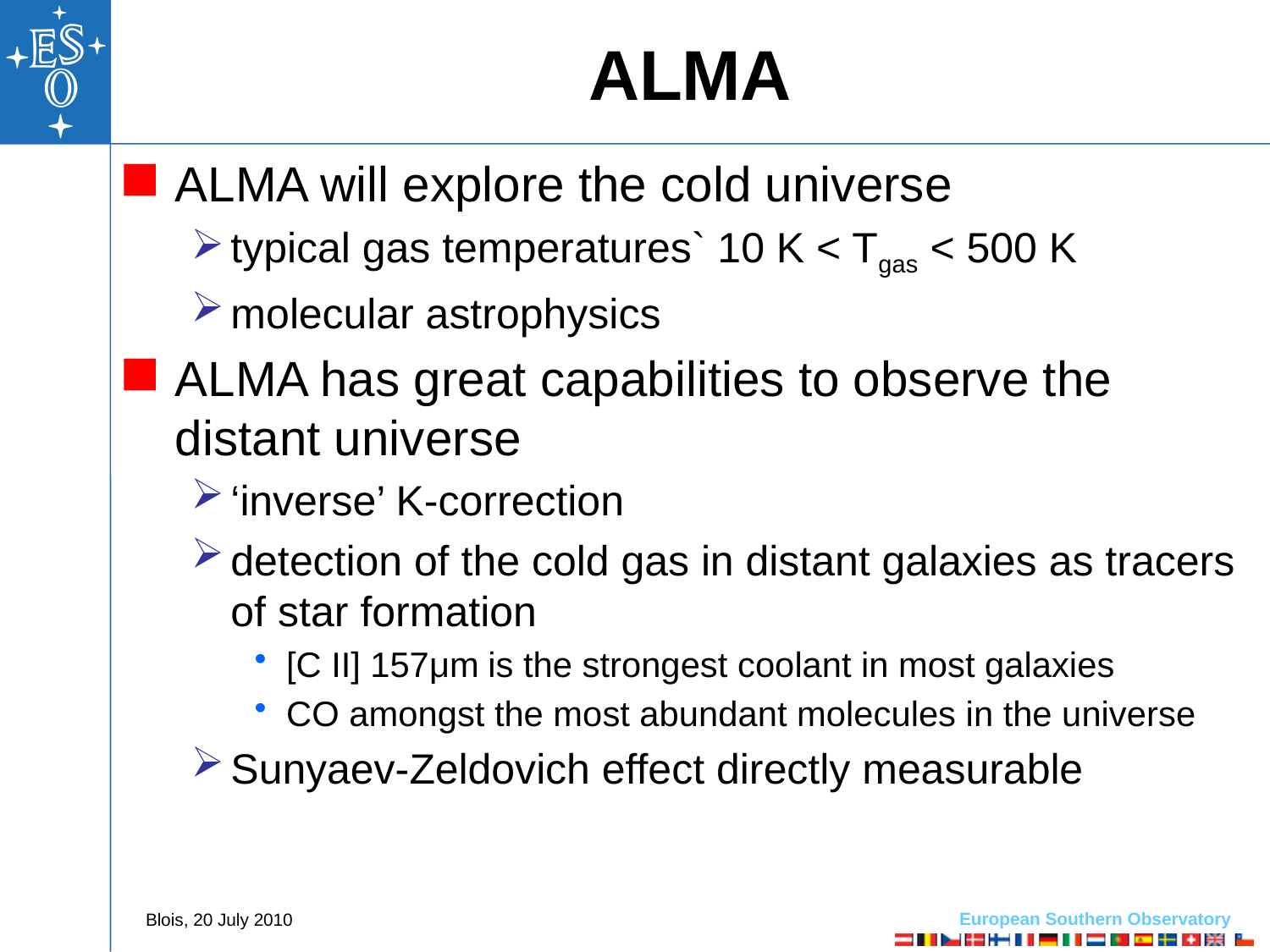

# ALMA
ALMA will explore the cold universe
typical gas temperatures` 10 K < Tgas < 500 K
molecular astrophysics
ALMA has great capabilities to observe the distant universe
‘inverse’ K-correction
detection of the cold gas in distant galaxies as tracers of star formation
[C II] 157μm is the strongest coolant in most galaxies
CO amongst the most abundant molecules in the universe
Sunyaev-Zeldovich effect directly measurable